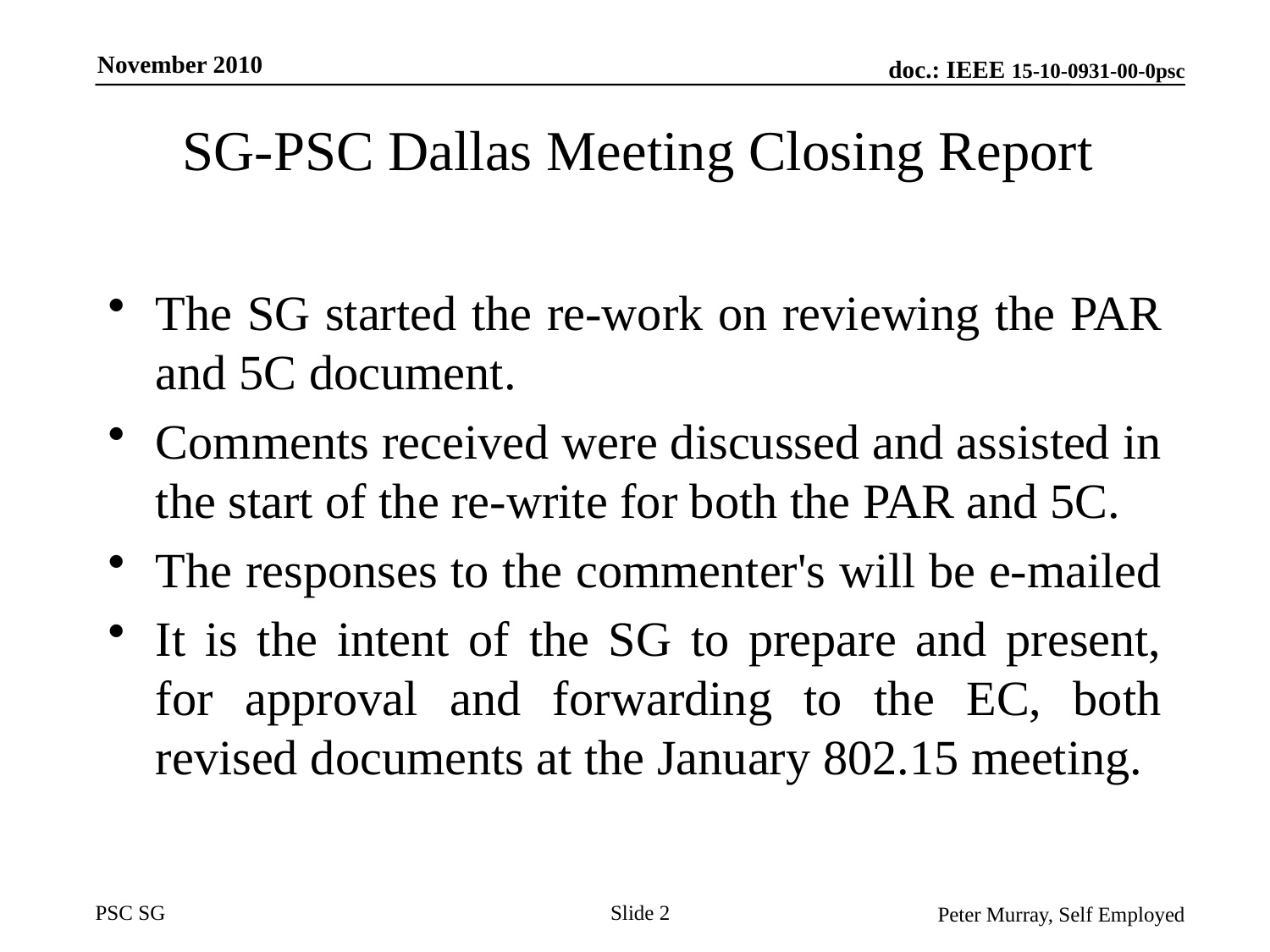

November 2010
# SG-PSC Dallas Meeting Closing Report
The SG started the re-work on reviewing the PAR and 5C document.
Comments received were discussed and assisted in the start of the re-write for both the PAR and 5C.
The responses to the commenter's will be e-mailed
It is the intent of the SG to prepare and present, for approval and forwarding to the EC, both revised documents at the January 802.15 meeting.

Slide 2
Peter Murray, Self Employed